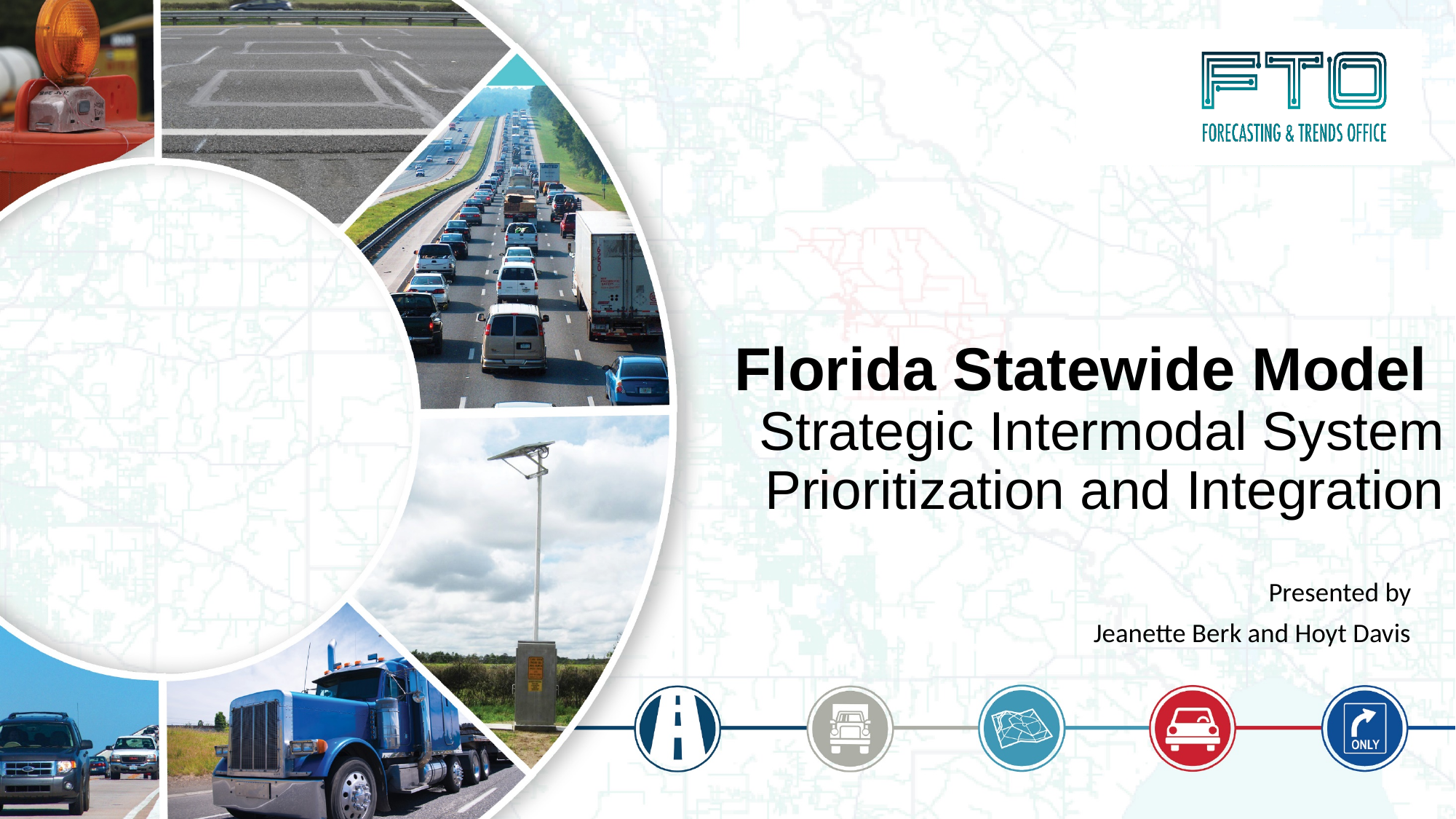

# Florida Statewide Model Strategic Intermodal System Prioritization and Integration
Presented by
Jeanette Berk and Hoyt Davis